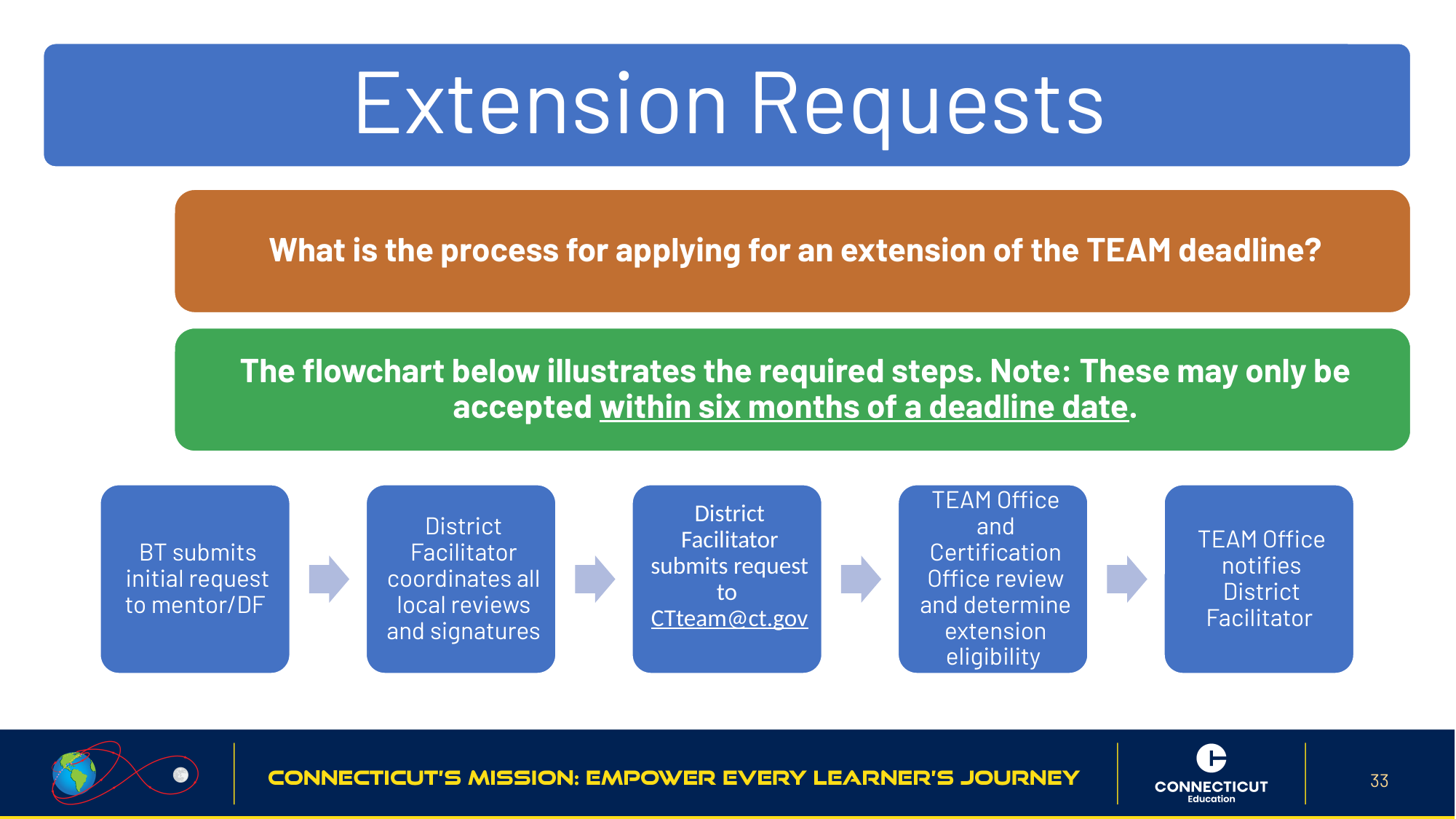

Extension Requests
What is the process for applying for an extension of the TEAM deadline?
The flowchart below illustrates the required steps. Note: These may only be accepted within six months of a deadline date.
# Extension Requests
BT submits initial request to mentor/DF

District Facilitator coordinates all local reviews and signatures

District Facilitator submits request to CTteam@ct.gov

TEAM Office and Certification Office review and determine extension eligibility

TEAM Office notifies District Facilitator
33